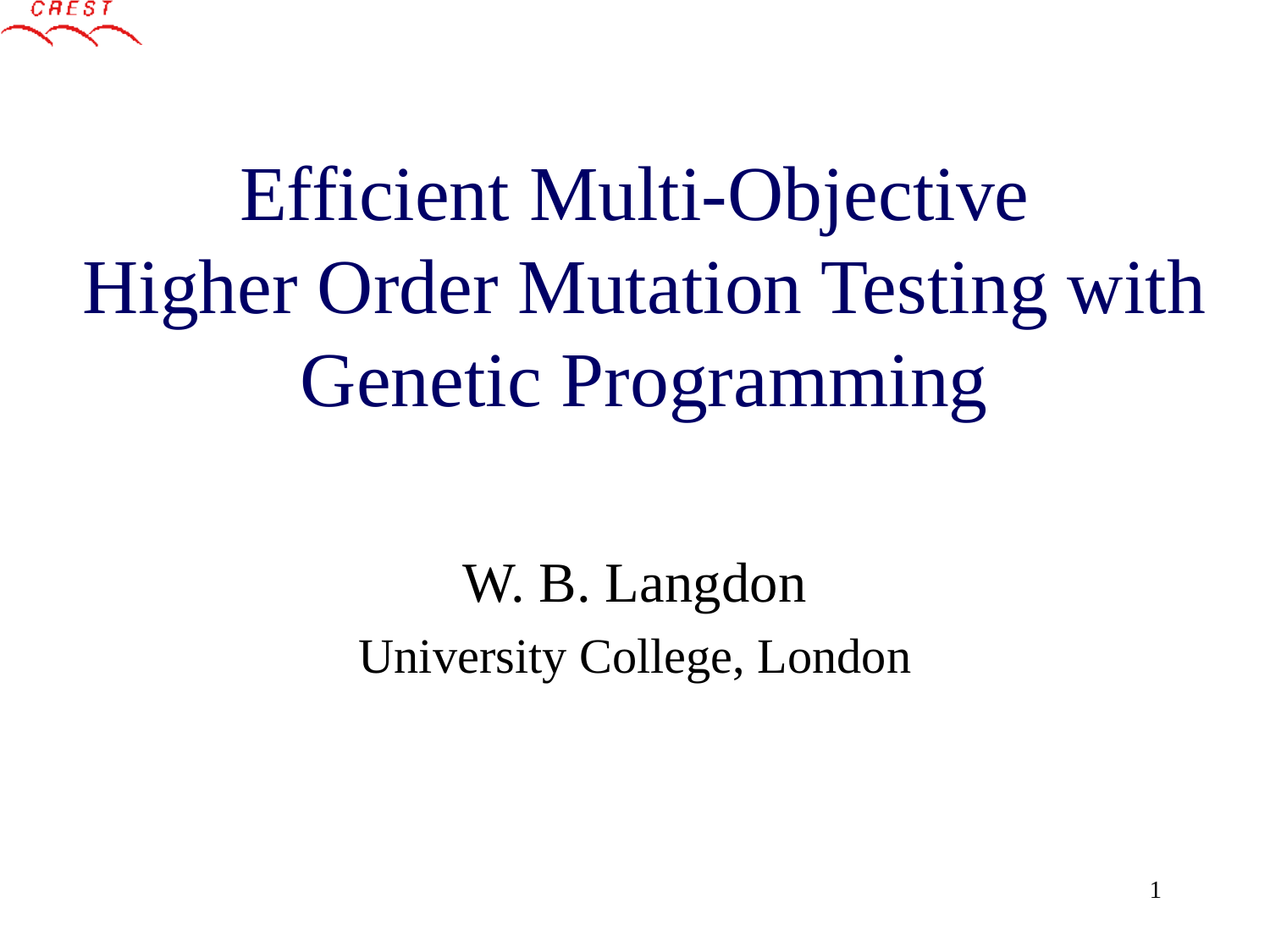

# Efficient Multi-Objective Higher Order Mutation Testing with Genetic Programming
W. B. Langdon
University College, London
1